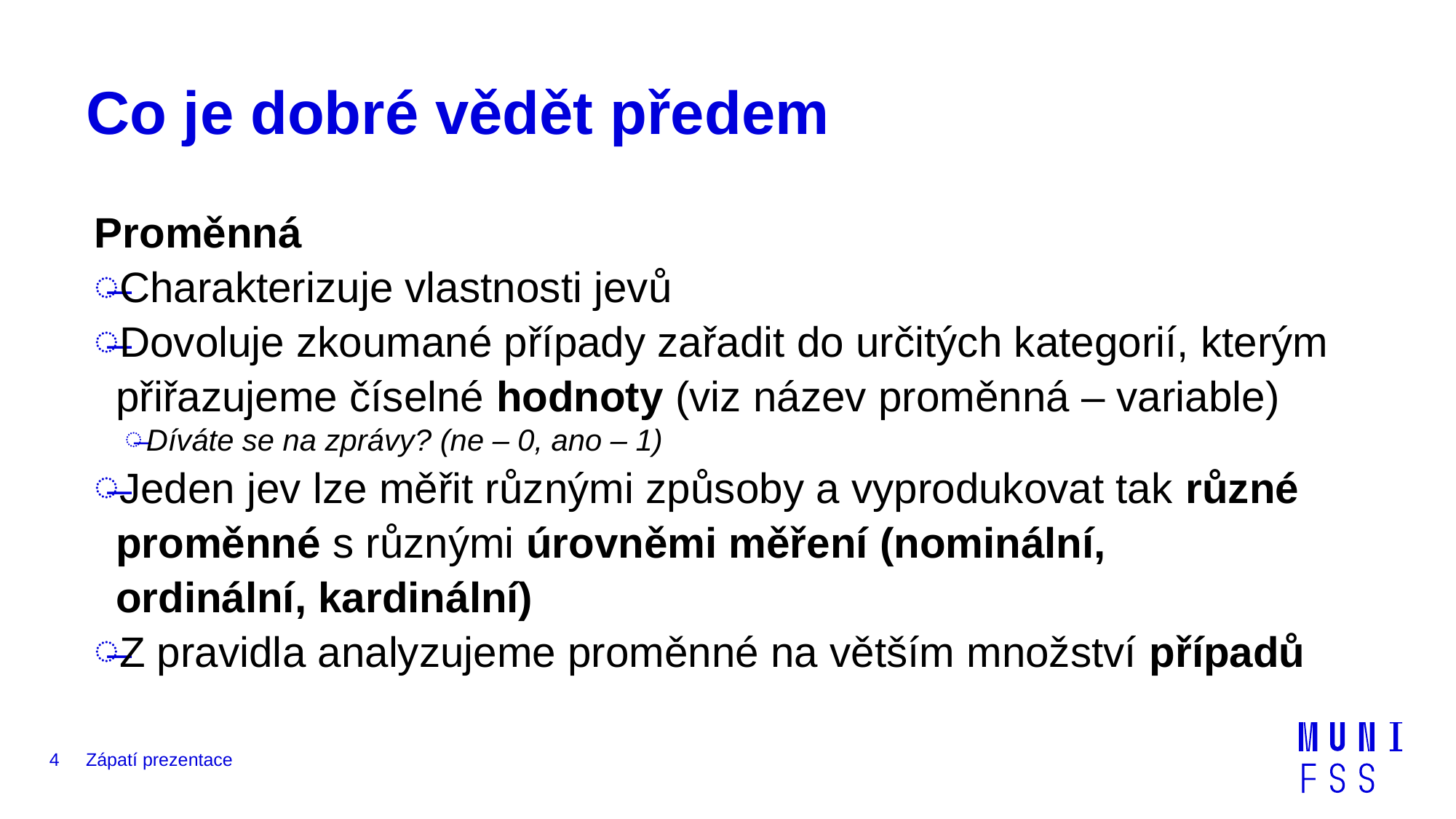

# Co je dobré vědět předem
Proměnná​
Charakterizuje vlastnosti jevů​
Dovoluje zkoumané případy zařadit do určitých kategorií, kterým přiřazujeme číselné hodnoty (viz název proměnná – variable)​
Díváte se na zprávy? (ne – 0, ano – 1)​
Jeden jev lze měřit různými způsoby a vyprodukovat tak různé proměnné s různými úrovněmi měření (nominální, ordinální, kardinální)​
Z pravidla analyzujeme proměnné na větším množství případů​

4
Zápatí prezentace